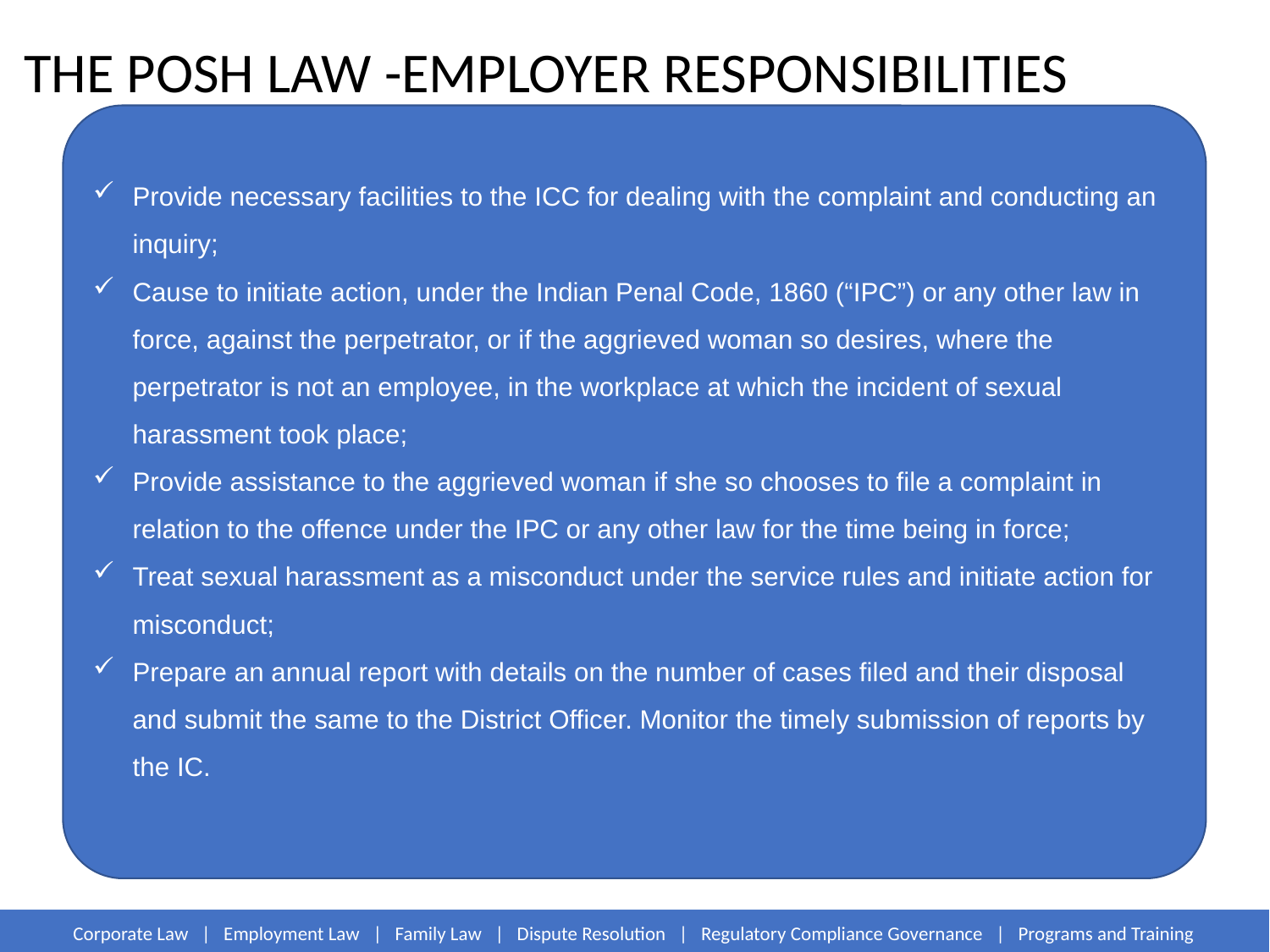

# THE POSH LAW -EMPLOYER RESPONSIBILITIES
Provide necessary facilities to the ICC for dealing with the complaint and conducting an inquiry;
Cause to initiate action, under the Indian Penal Code, 1860 (“IPC”) or any other law in force, against the perpetrator, or if the aggrieved woman so desires, where the perpetrator is not an employee, in the workplace at which the incident of sexual harassment took place;
Provide assistance to the aggrieved woman if she so chooses to file a complaint in relation to the offence under the IPC or any other law for the time being in force;
Treat sexual harassment as a misconduct under the service rules and initiate action for misconduct;
Prepare an annual report with details on the number of cases filed and their disposal and submit the same to the District Officer. Monitor the timely submission of reports by the IC.

Corporate Law   |   Employment Law   |   Family Law   |   Dispute Resolution   |   Regulatory Compliance Governance   |   Programs and Training